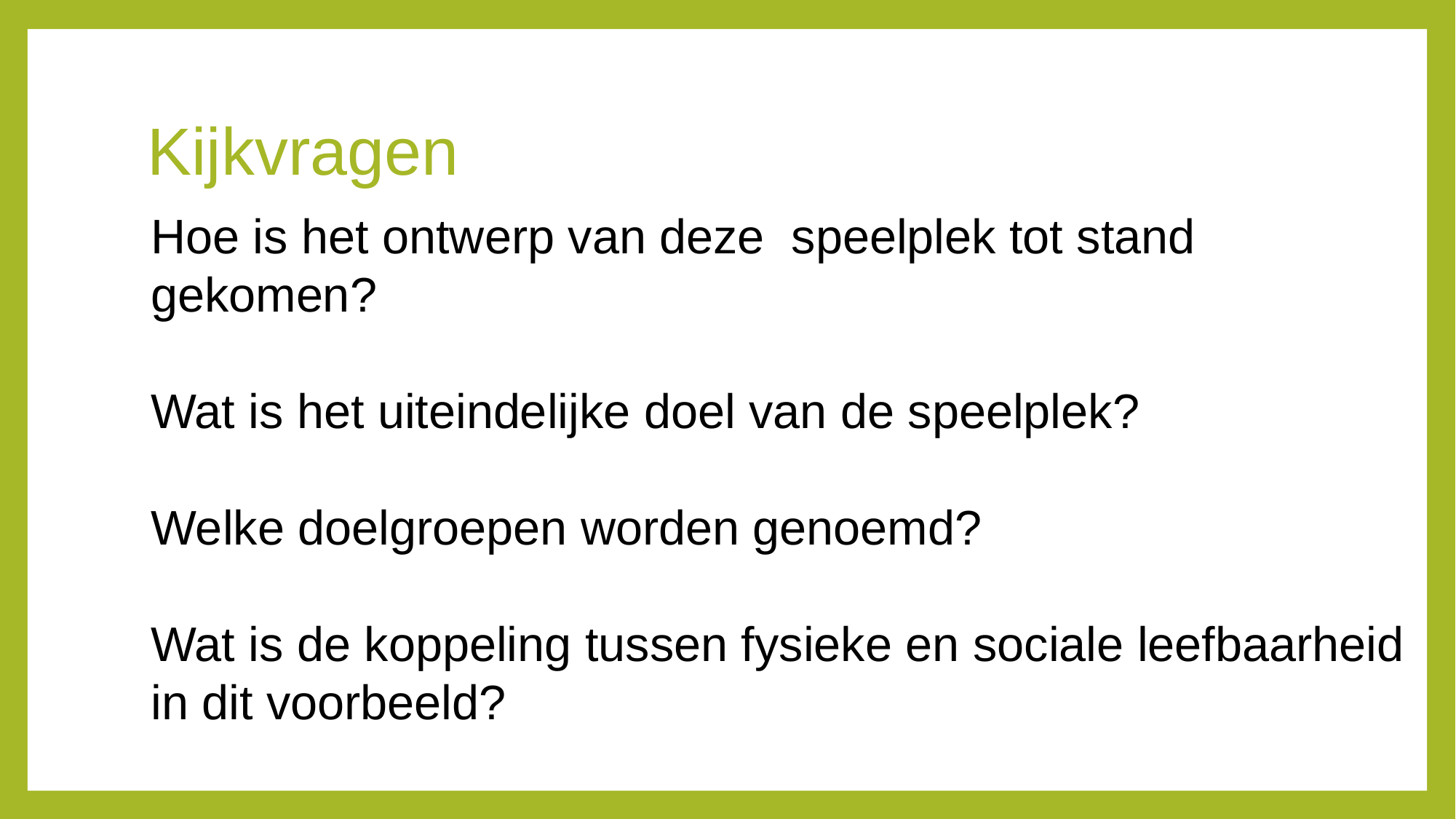

# Kijkvragen
Hoe is het ontwerp van deze  speelplek tot stand gekomen?

Wat is het uiteindelijke doel van de speelplek?

Welke doelgroepen worden genoemd?

Wat is de koppeling tussen fysieke en sociale leefbaarheid in dit voorbeeld?